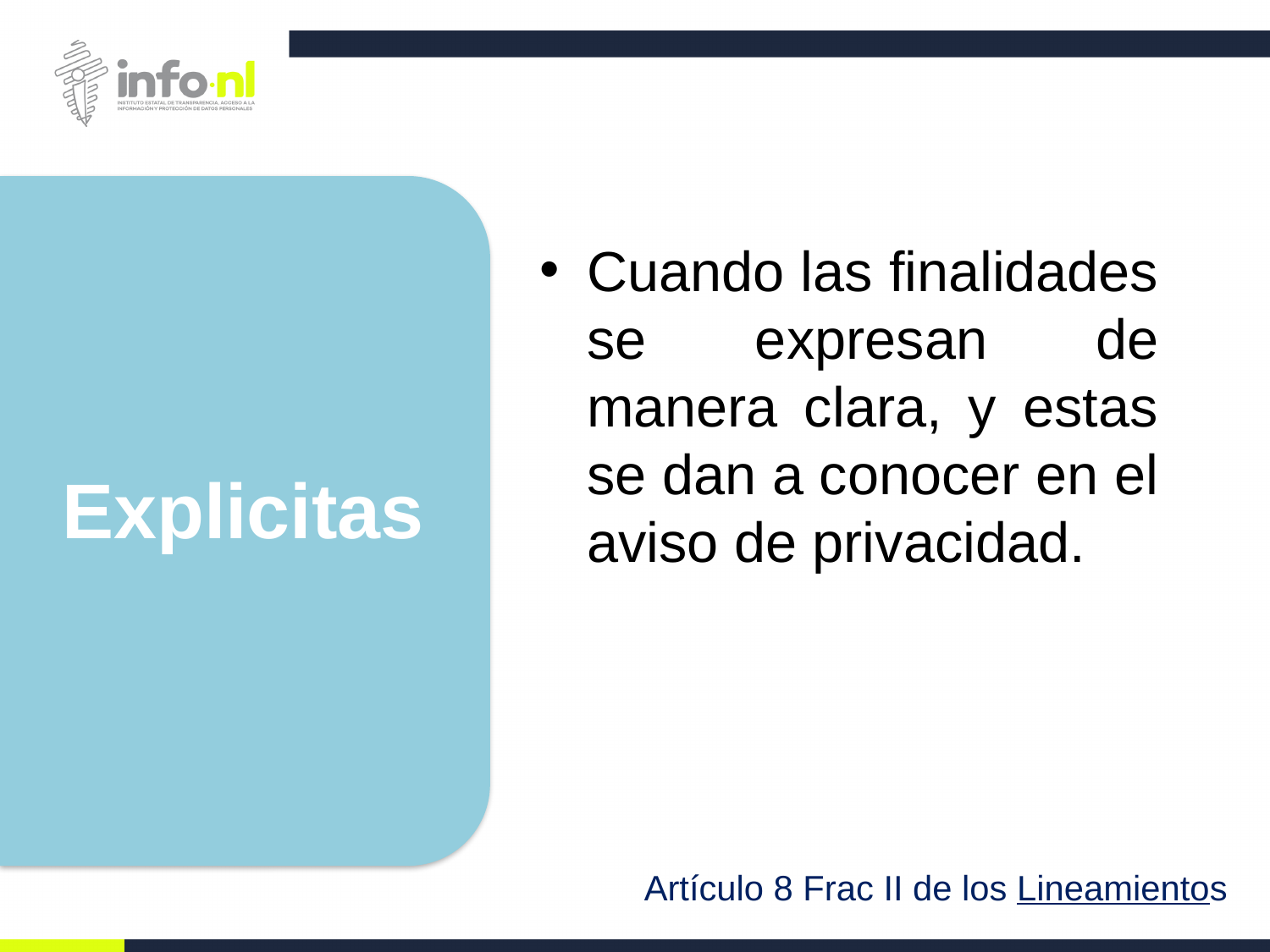

Explicitas
Cuando las finalidades se expresan de manera clara, y estas se dan a conocer en el aviso de privacidad.
# Artículo 8 Frac II de los Lineamientos